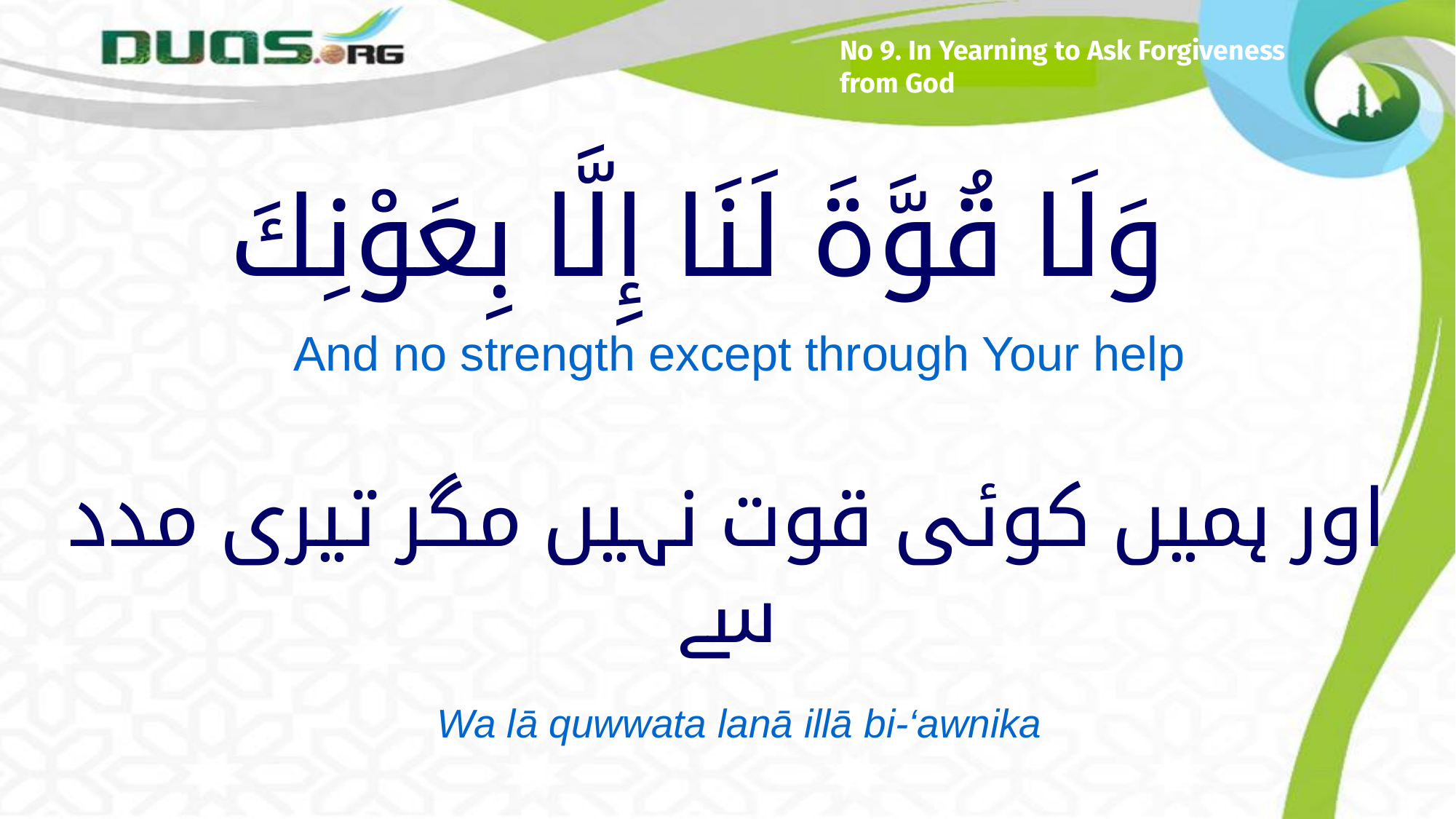

No 9. In Yearning to Ask Forgiveness from God

# وَلَا قُوَّةَ لَنَا إِلَّا بِعَوْنِكَ
And no strength except through Your help

اور ہمیں کوئی قوت نہیں مگر تیری مدد سے
Wa lā quwwata lanā illā bi-‘awnika